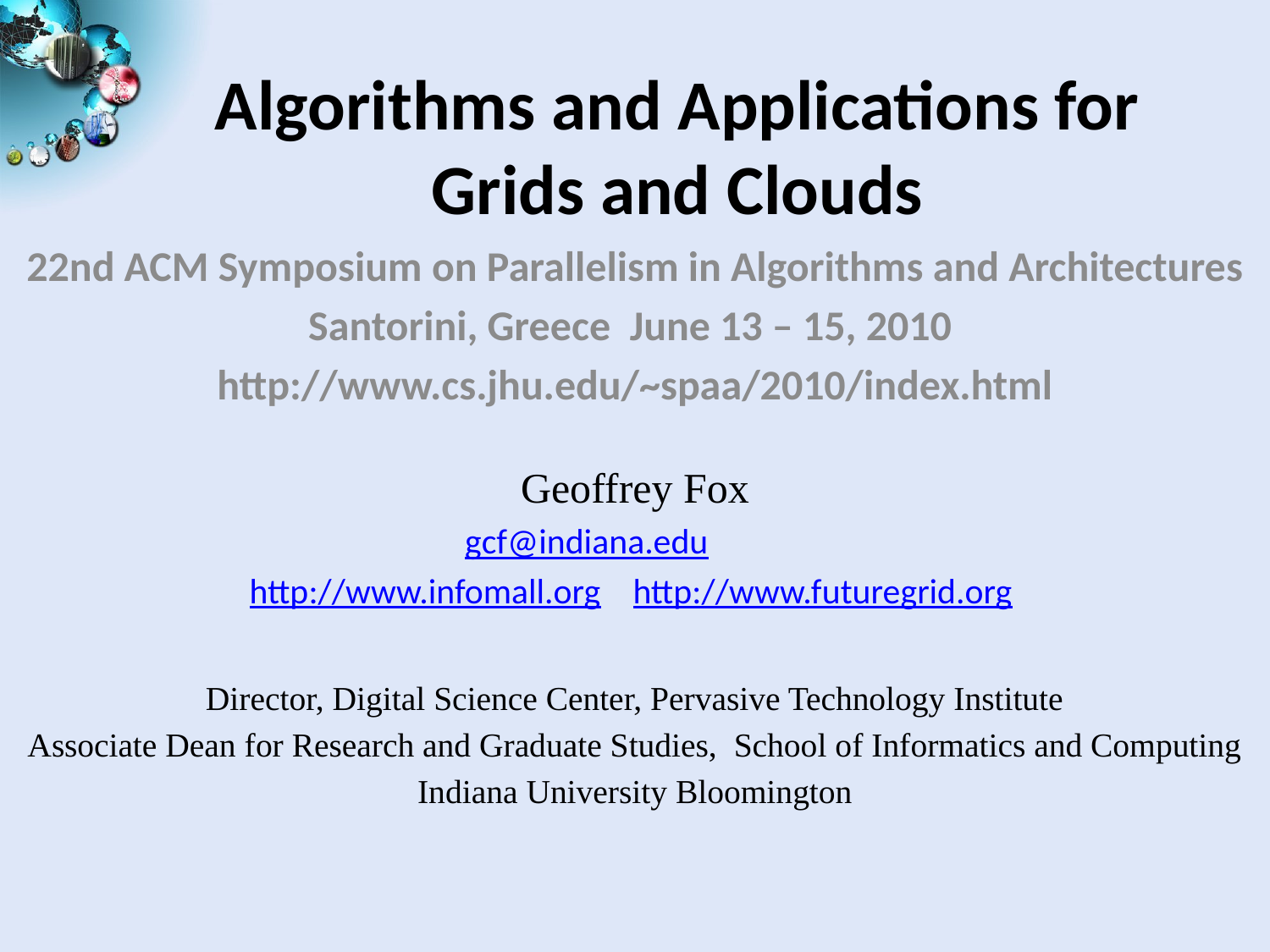

# Algorithms and Applications for Grids and Clouds
22nd ACM Symposium on Parallelism in Algorithms and Architectures
Santorini, Greece  June 13 – 15, 2010
http://www.cs.jhu.edu/~spaa/2010/index.html
Geoffrey Fox
gcf@indiana.edu
 http://www.infomall.org    http://www.futuregrid.org

Director, Digital Science Center, Pervasive Technology Institute
Associate Dean for Research and Graduate Studies,  School of Informatics and Computing
Indiana University Bloomington